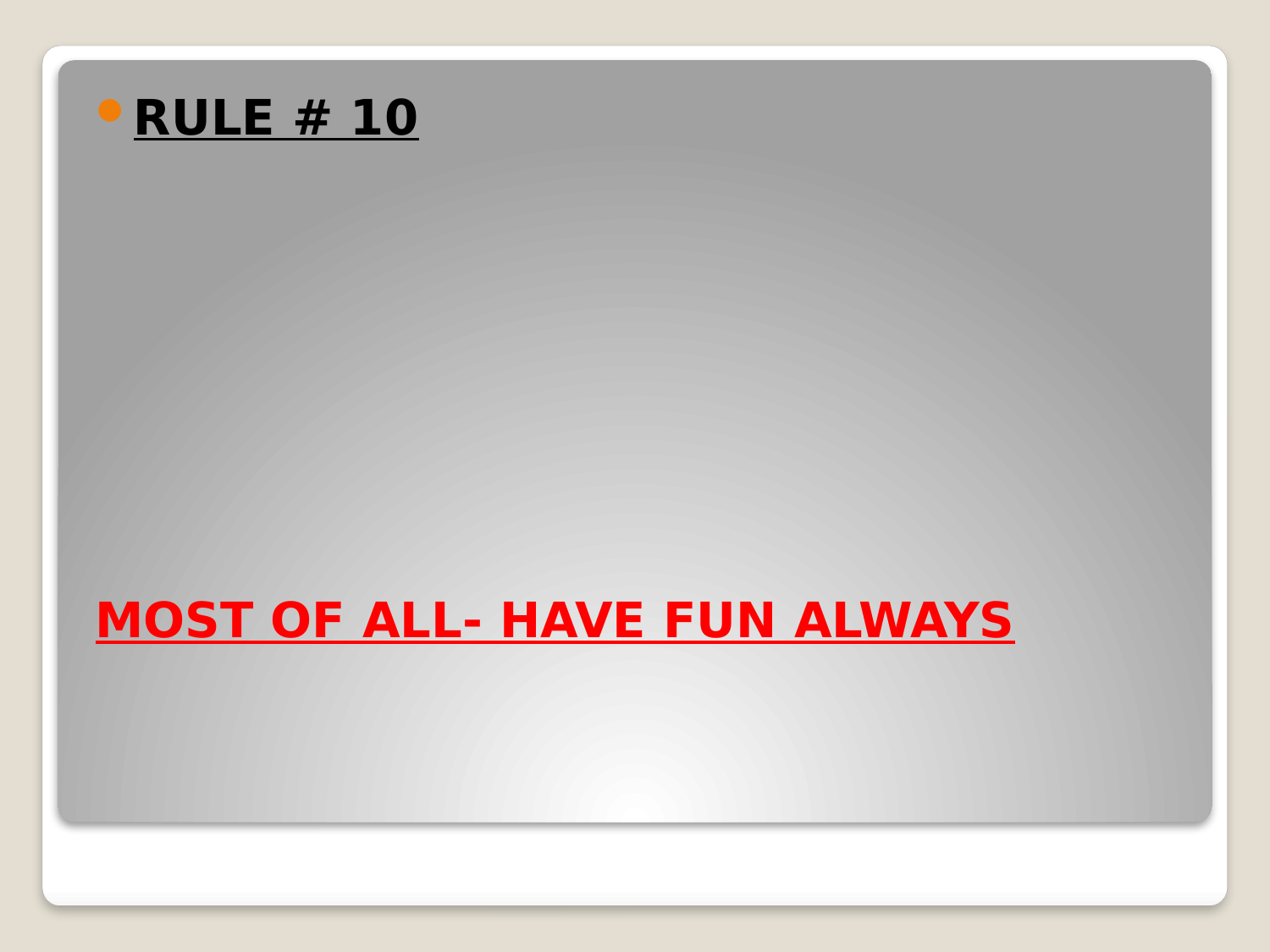

RULE # 10

MOST OF ALL- HAVE FUN ALWAYS
#